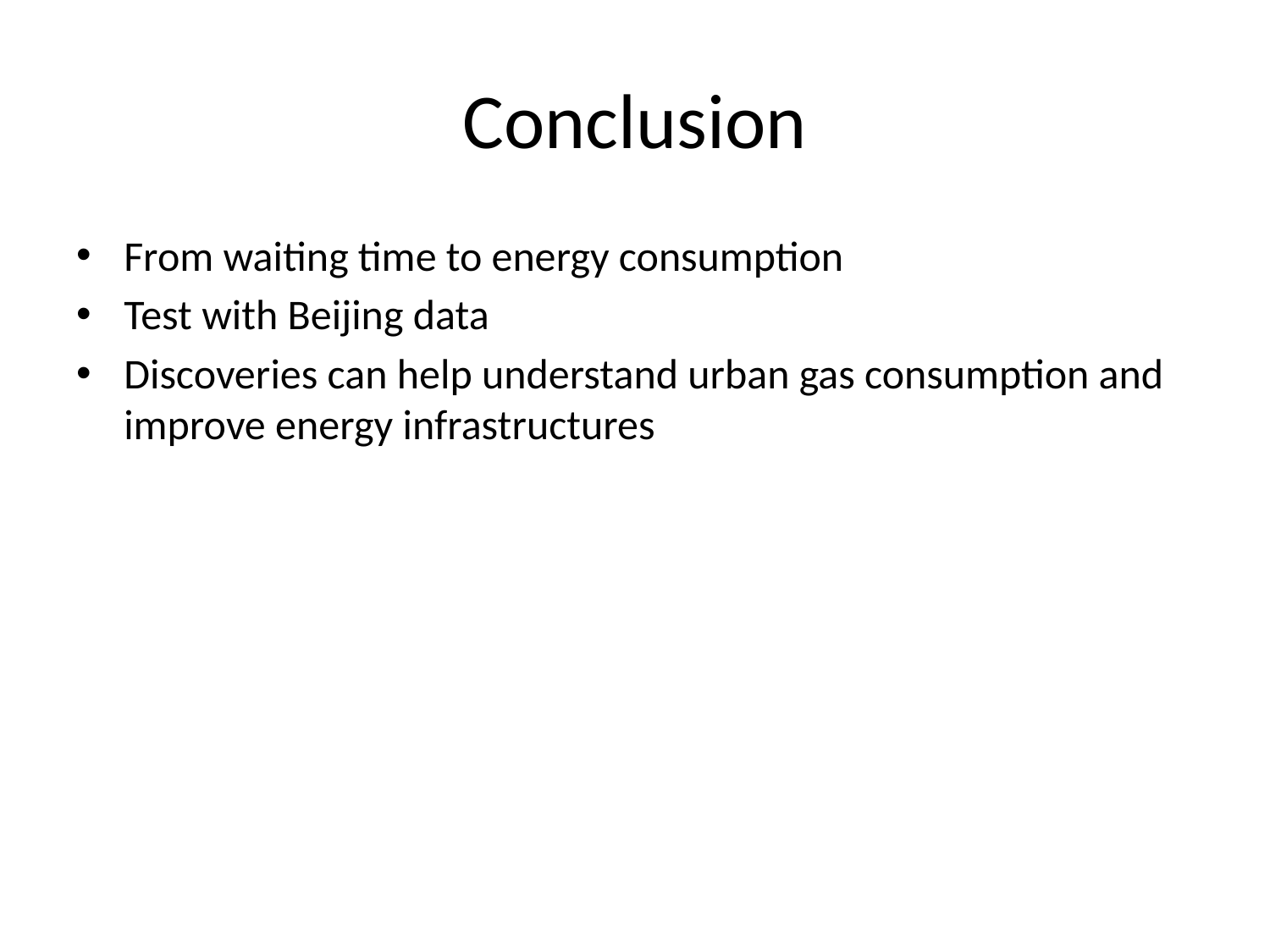

# Conclusion
From waiting time to energy consumption
Test with Beijing data
Discoveries can help understand urban gas consumption and improve energy infrastructures